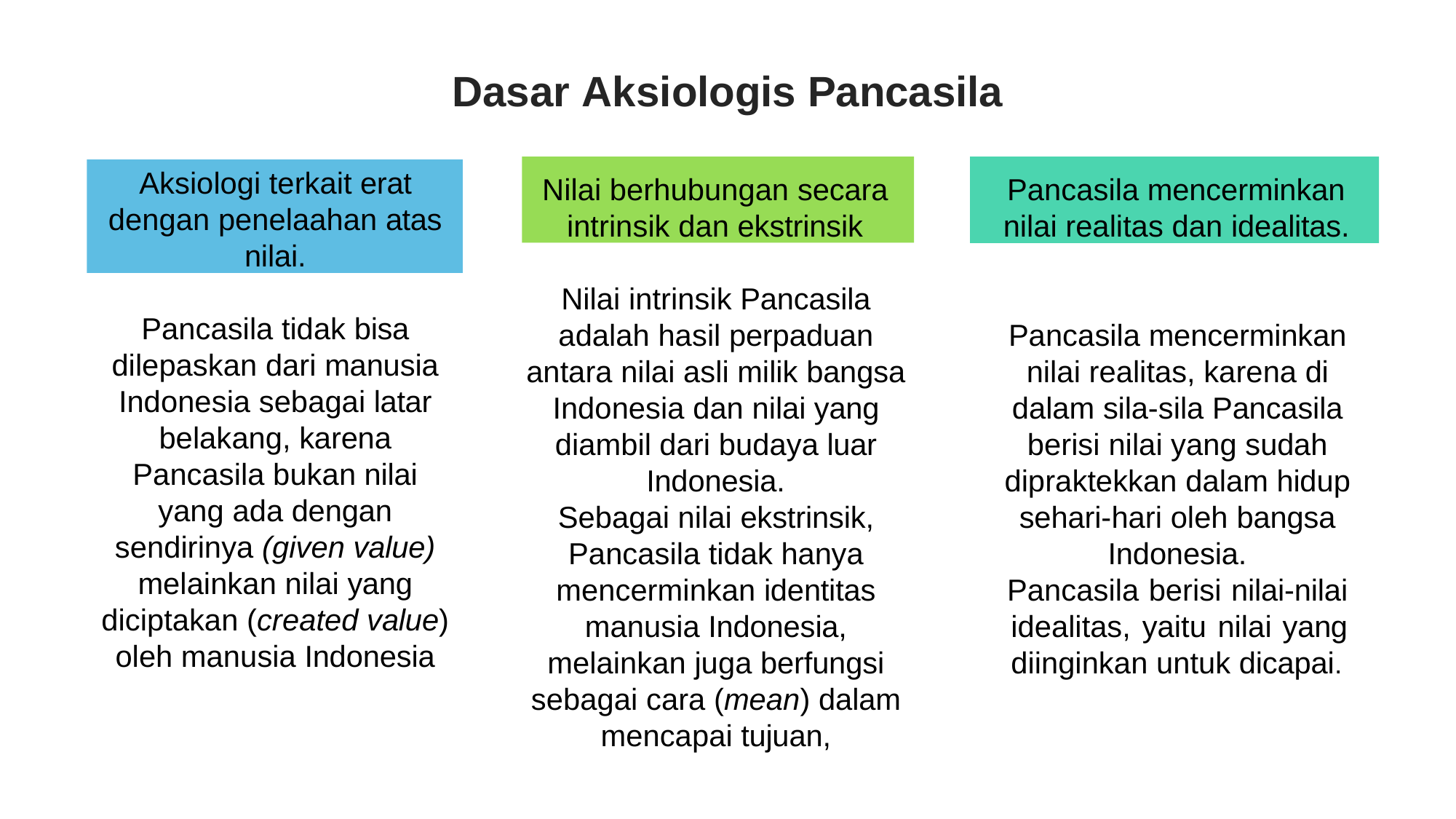

# Dasar Aksiologis Pancasila
Pancasila mencerminkan nilai realitas dan idealitas.
Nilai berhubungan secara intrinsik dan ekstrinsik
Aksiologi terkait erat dengan penelaahan atas nilai.
Nilai intrinsik Pancasila adalah hasil perpaduan antara nilai asli milik bangsa Indonesia dan nilai yang diambil dari budaya luar Indonesia.
Sebagai nilai ekstrinsik, Pancasila tidak hanya mencerminkan identitas manusia Indonesia, melainkan juga berfungsi sebagai cara (mean) dalam mencapai tujuan,
Pancasila tidak bisa dilepaskan dari manusia Indonesia sebagai latar belakang, karena Pancasila bukan nilai yang ada dengan sendirinya (given value) melainkan nilai yang diciptakan (created value) oleh manusia Indonesia
Pancasila mencerminkan nilai realitas, karena di dalam sila-sila Pancasila berisi nilai yang sudah dipraktekkan dalam hidup sehari-hari oleh bangsa Indonesia.
Pancasila berisi nilai-nilai idealitas, yaitu nilai yang diinginkan untuk dicapai.